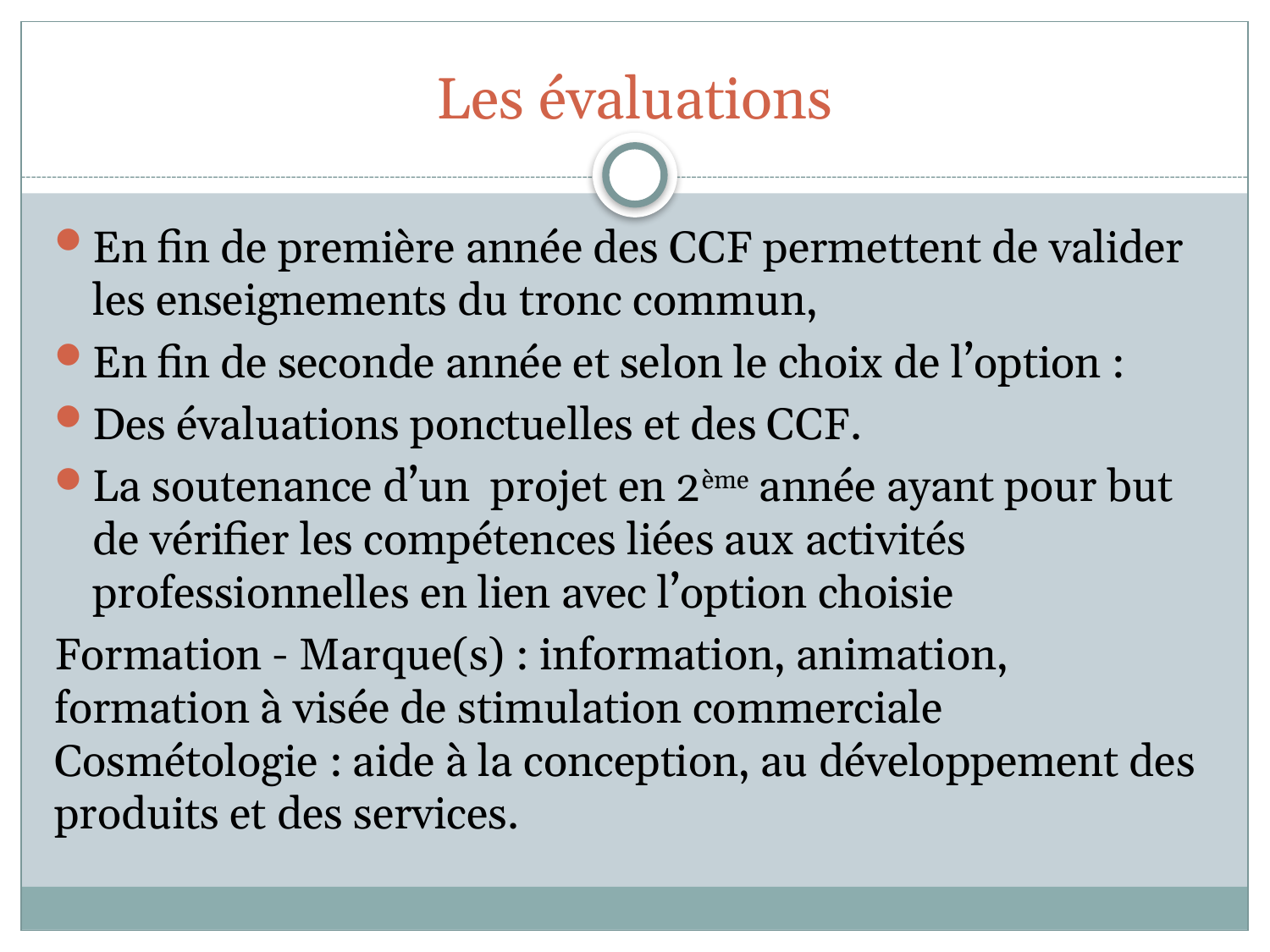

# Les évaluations
En fin de première année des CCF permettent de valider les enseignements du tronc commun,
En fin de seconde année et selon le choix de l’option :
Des évaluations ponctuelles et des CCF.
La soutenance d’un  projet en 2ème année ayant pour but de vérifier les compétences liées aux activités professionnelles en lien avec l’option choisie
Formation - Marque(s) : information, animation, formation à visée de stimulation commerciale Cosmétologie : aide à la conception, au développement des produits et des services.